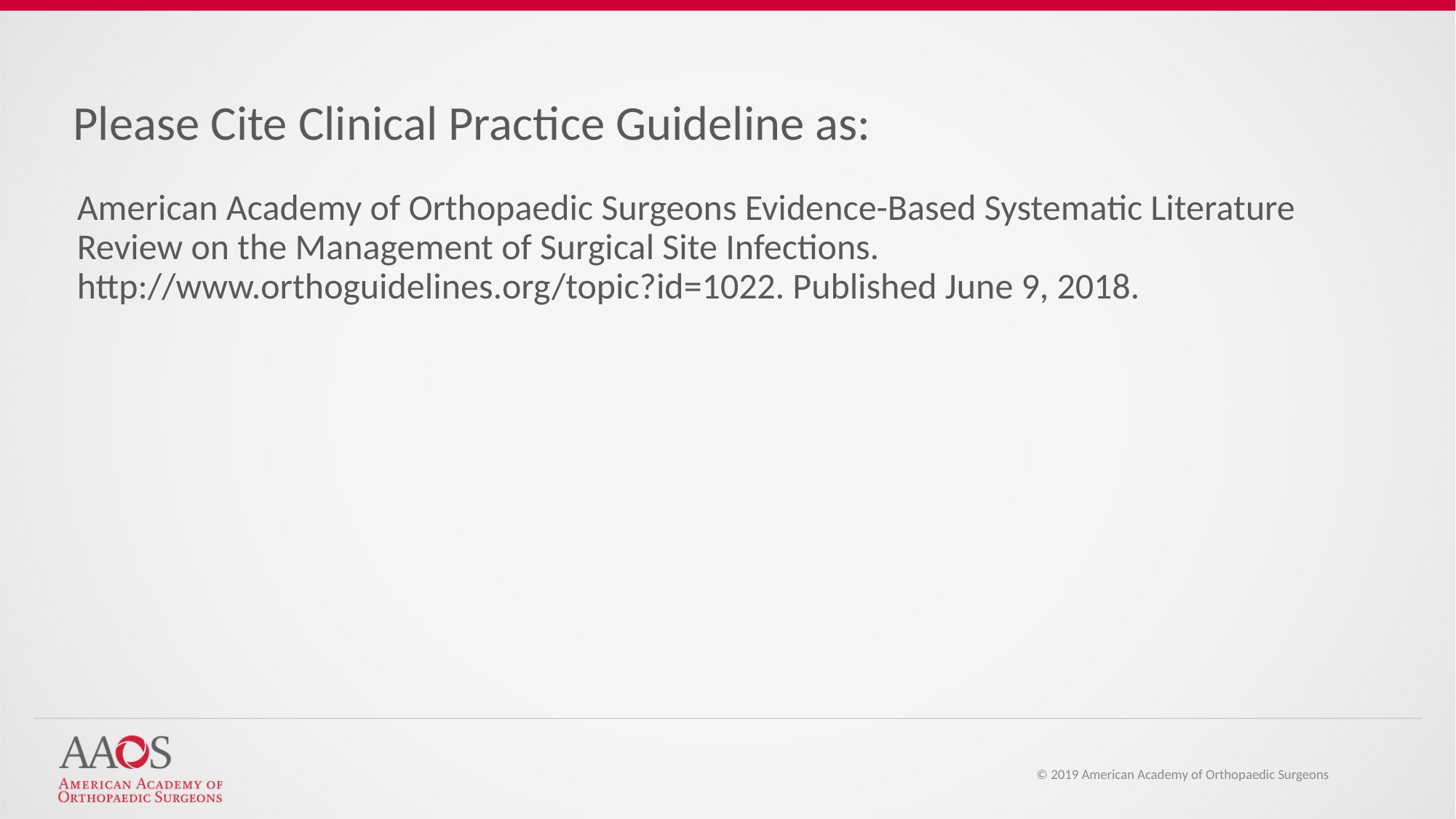

Please Cite Clinical Practice Guideline as:
American Academy of Orthopaedic Surgeons Evidence-Based Systematic Literature Review on the Management of Surgical Site Infections. http://www.orthoguidelines.org/topic?id=1022. Published June 9, 2018.
© 2019 American Academy of Orthopaedic Surgeons